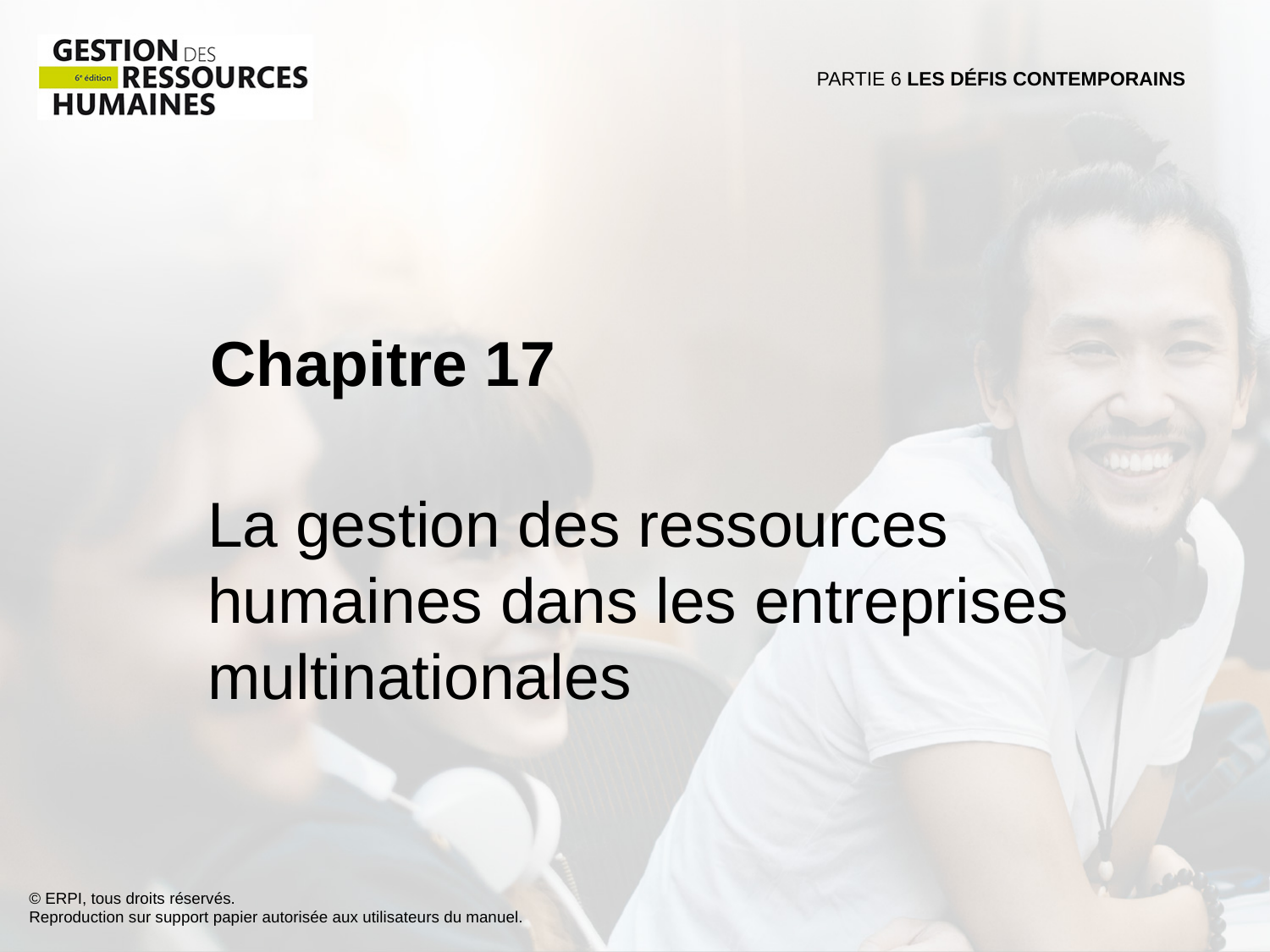

PARTIE 6 LES DÉFIS CONTEMPORAINS
 Chapitre 17
La gestion des ressources
humaines dans les entreprises
multinationales
© ERPI, tous droits réservés.
Reproduction sur support papier autorisée aux utilisateurs du manuel.